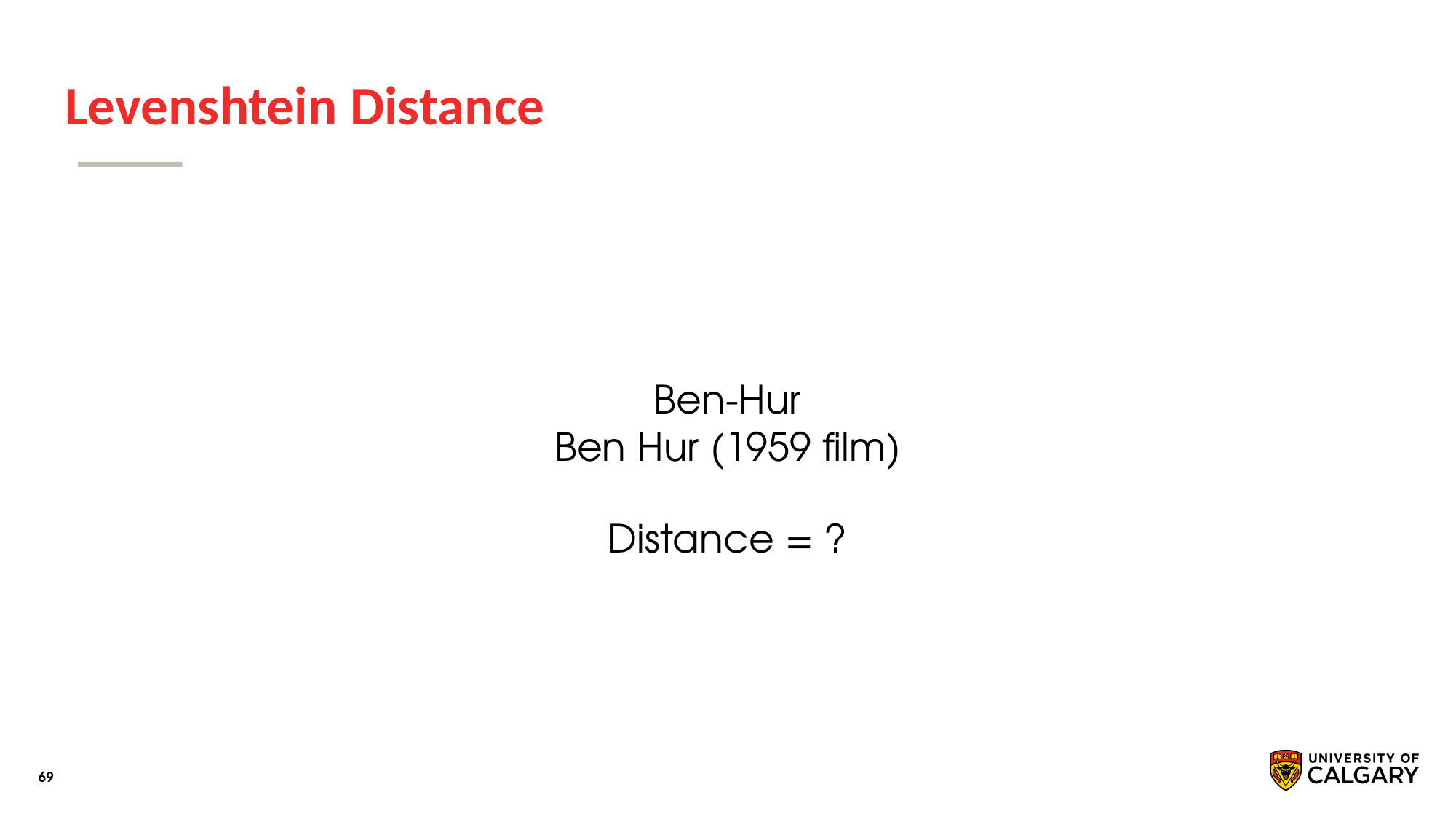

# Levenshtein Distance
Ben-Hur
Ben Hur (1959 film)

Distance = ?